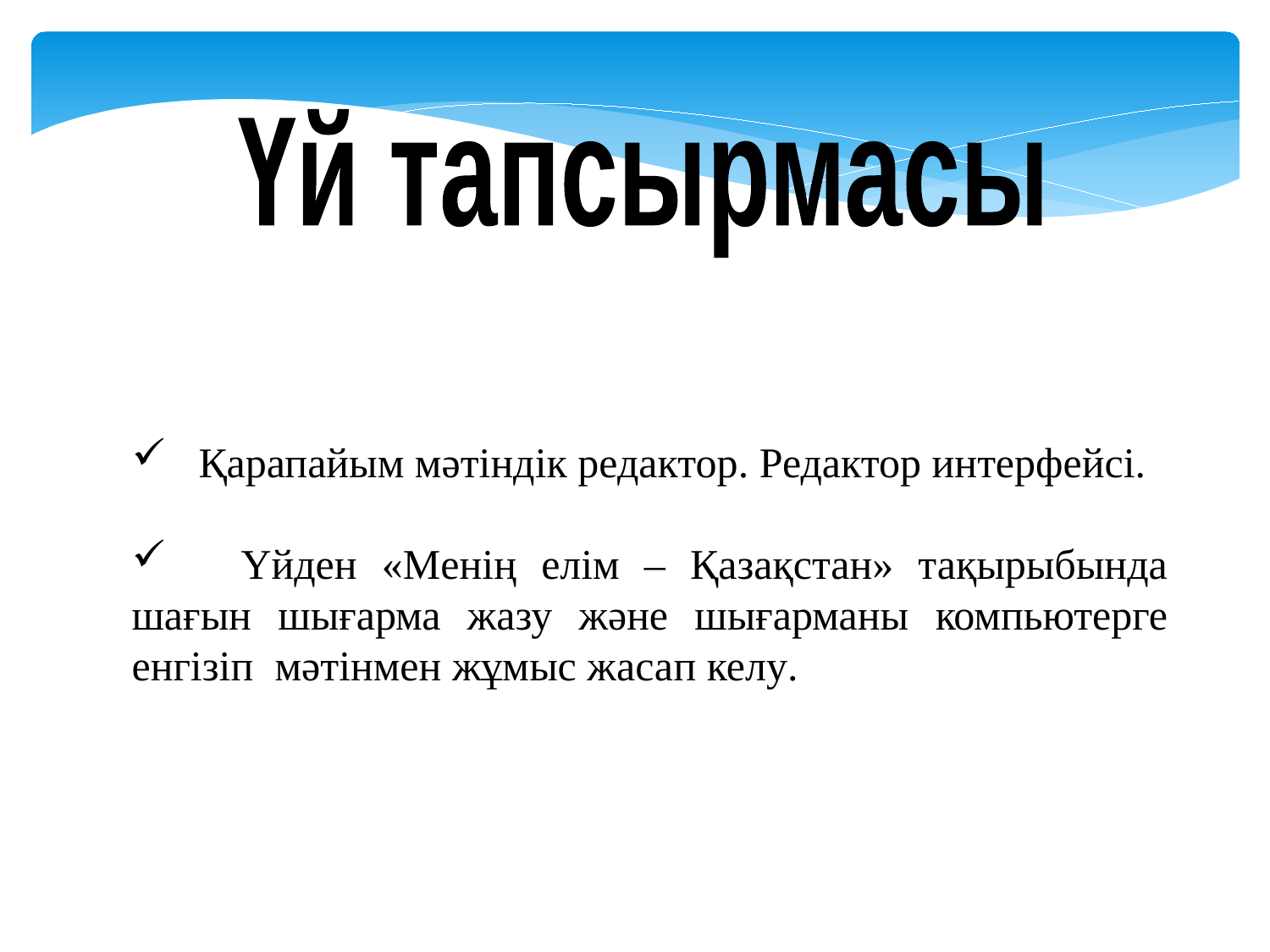

Үй тапсырмасы

   Қарапайым мәтіндік редактор. Редактор интерфейсі.

   Үйден «Менің елім – Қазақстан» тақырыбында шағын шығарма жазу және шығарманы компьютерге енгізіп  мәтінмен жұмыс жасап келу.